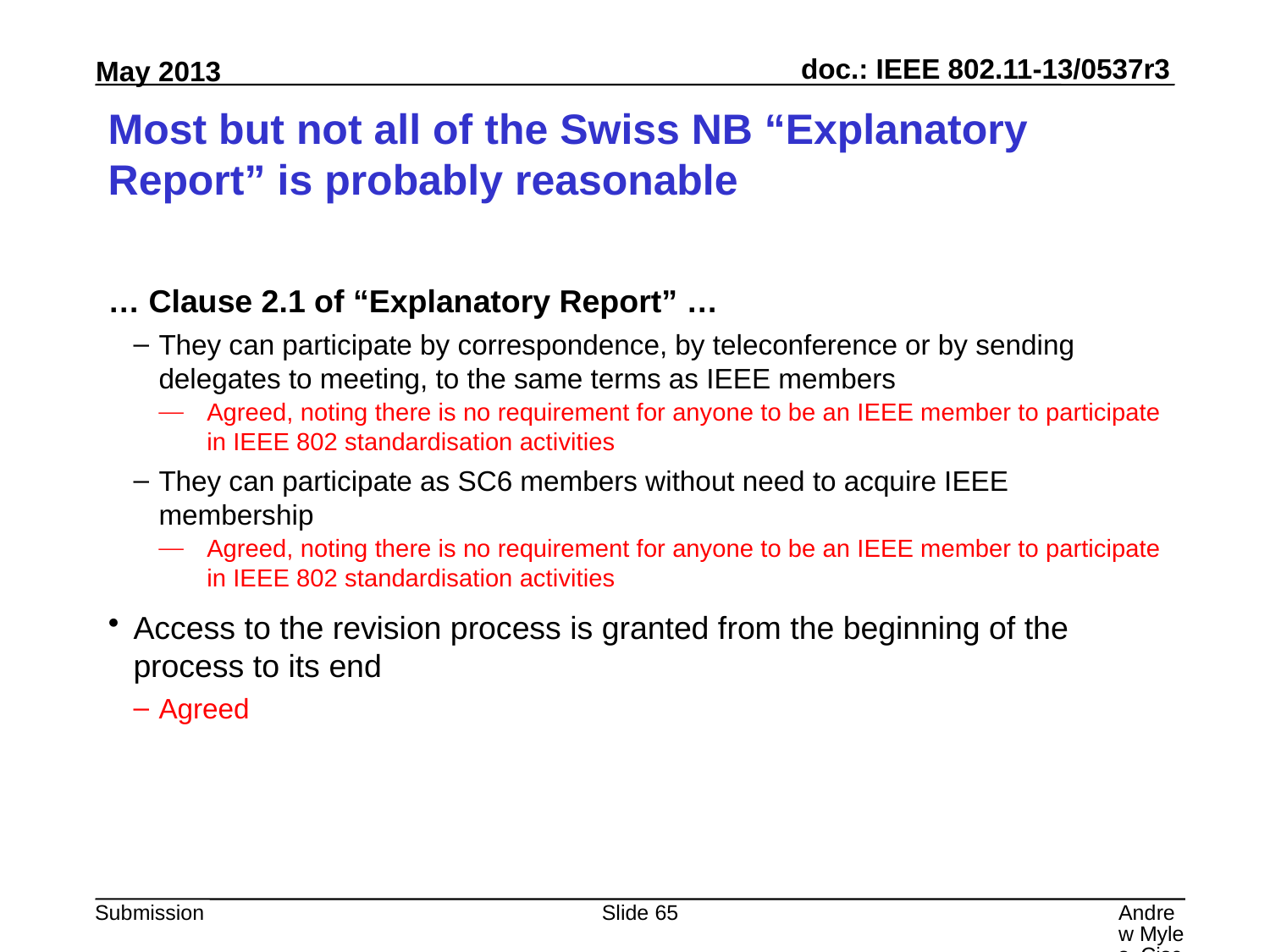

# Most but not all of the Swiss NB “Explanatory Report” is probably reasonable
… Clause 2.1 of “Explanatory Report” …
They can participate by correspondence, by teleconference or by sending delegates to meeting, to the same terms as IEEE members
Agreed, noting there is no requirement for anyone to be an IEEE member to participate in IEEE 802 standardisation activities
They can participate as SC6 members without need to acquire IEEE membership
Agreed, noting there is no requirement for anyone to be an IEEE member to participate in IEEE 802 standardisation activities
Access to the revision process is granted from the beginning of the process to its end
Agreed
Slide 65
Andrew Myles, Cisco